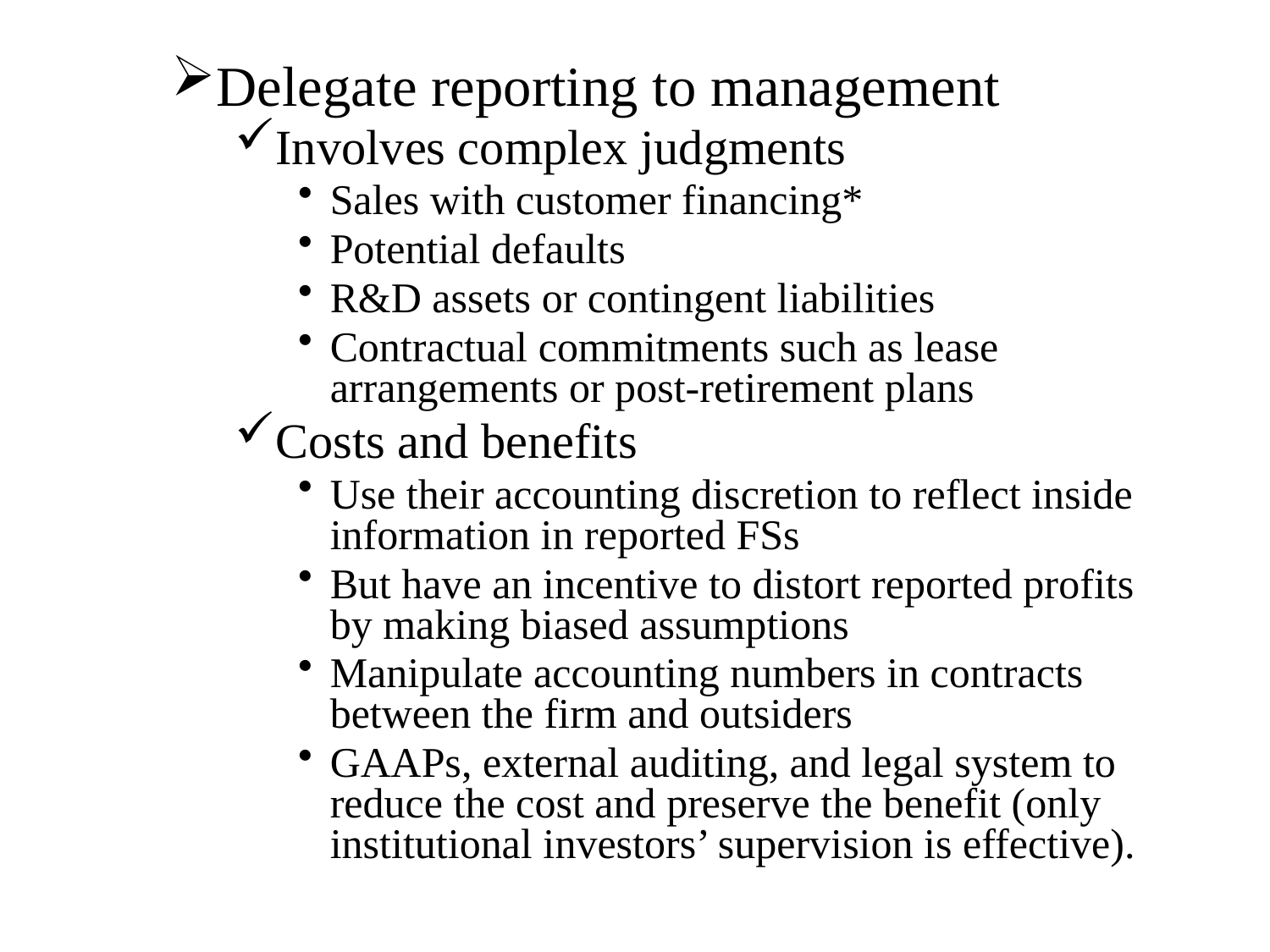

Delegate reporting to management
Involves complex judgments
Sales with customer financing*
Potential defaults
R&D assets or contingent liabilities
Contractual commitments such as lease arrangements or post-retirement plans
Costs and benefits
Use their accounting discretion to reflect inside information in reported FSs
But have an incentive to distort reported profits by making biased assumptions
Manipulate accounting numbers in contracts between the firm and outsiders
GAAPs, external auditing, and legal system to reduce the cost and preserve the benefit (only institutional investors’ supervision is effective).